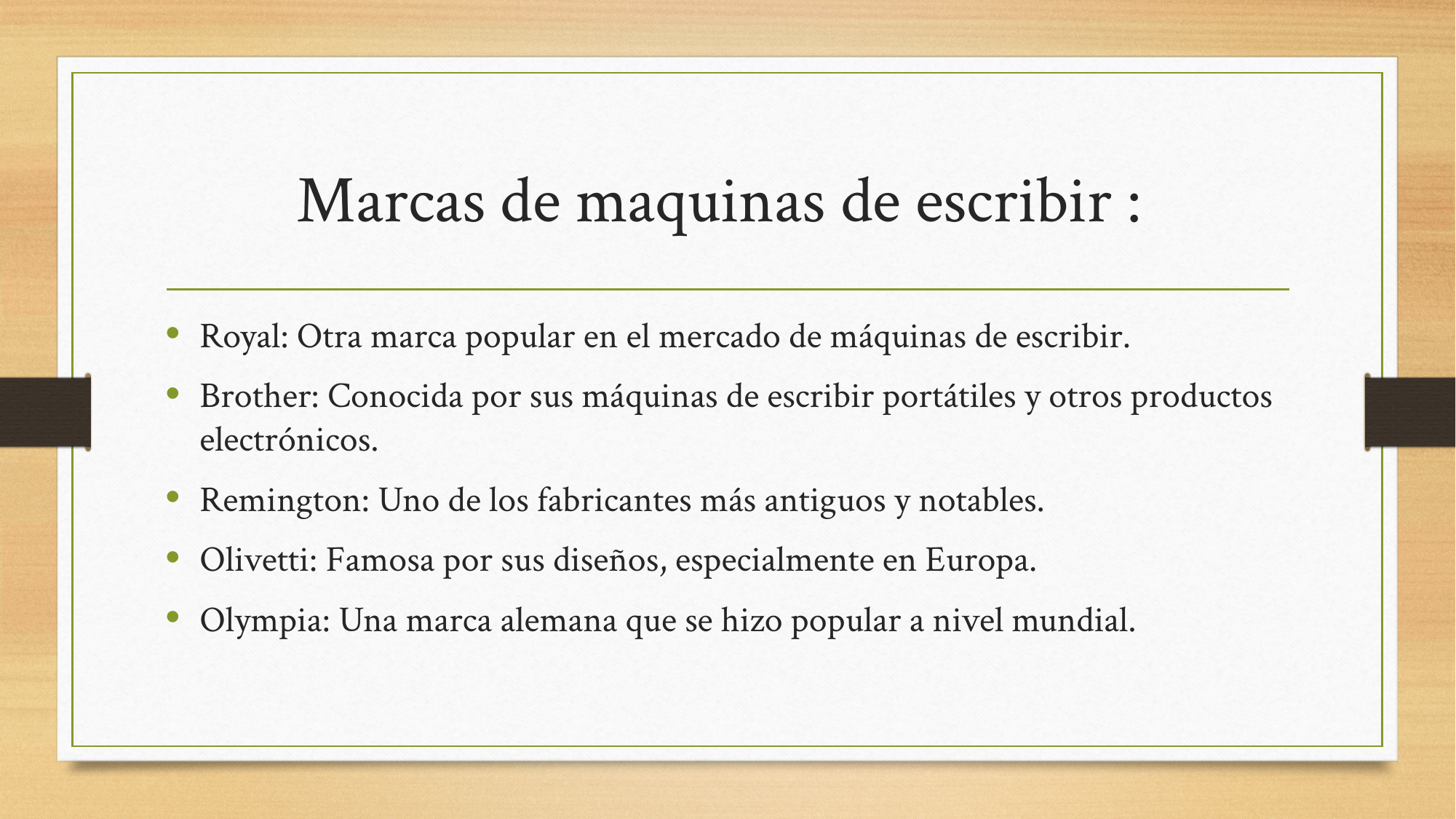

# Marcas de maquinas de escribir :
Royal: Otra marca popular en el mercado de máquinas de escribir.
Brother: Conocida por sus máquinas de escribir portátiles y otros productos electrónicos.
Remington: Uno de los fabricantes más antiguos y notables.
Olivetti: Famosa por sus diseños, especialmente en Europa.
Olympia: Una marca alemana que se hizo popular a nivel mundial.